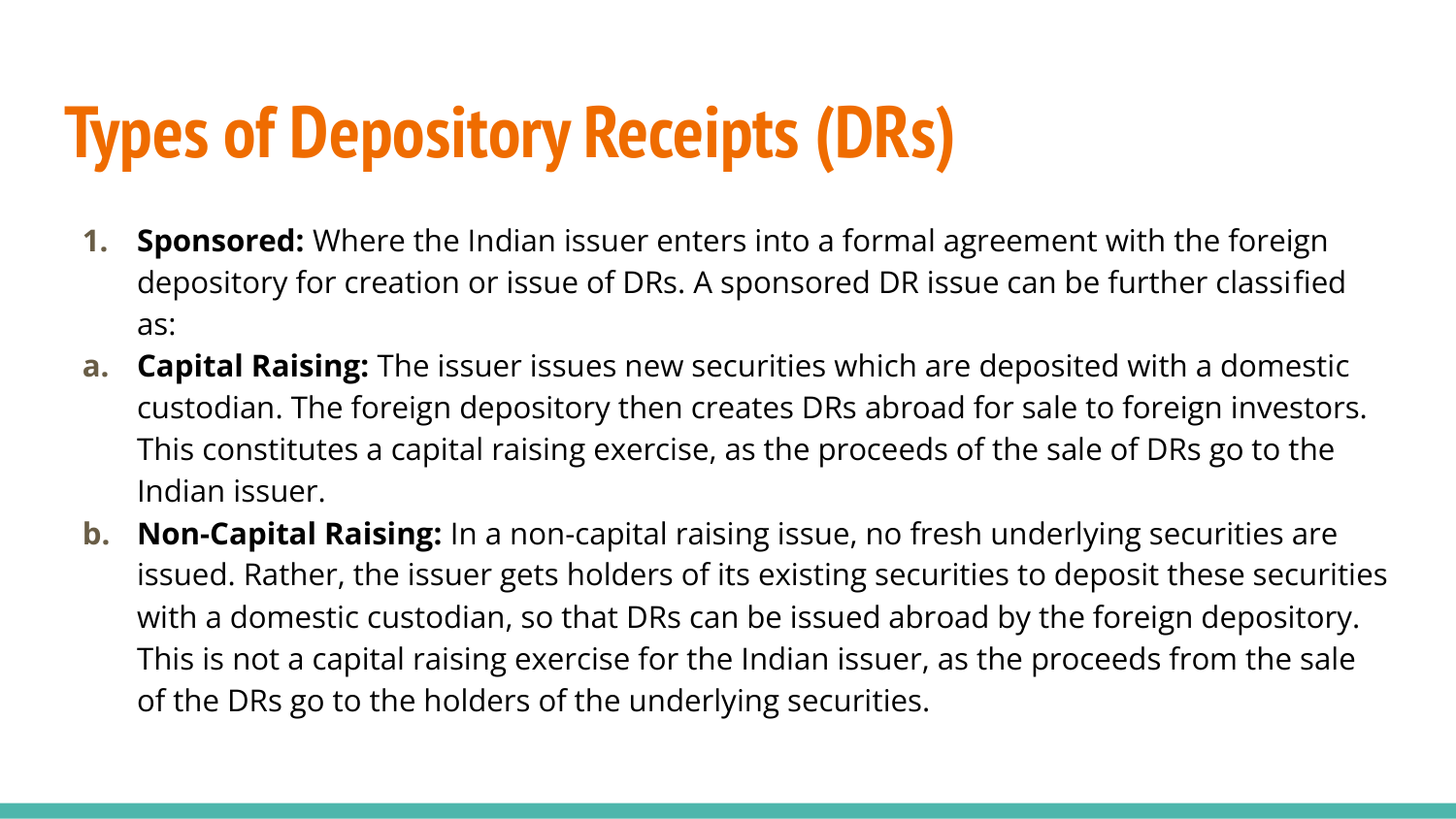

# Types of Depository Receipts (DRs)
Sponsored: Where the Indian issuer enters into a formal agreement with the foreign depository for creation or issue of DRs. A sponsored DR issue can be further classiﬁed as:
Capital Raising: The issuer issues new securities which are deposited with a domestic custodian. The foreign depository then creates DRs abroad for sale to foreign investors. This constitutes a capital raising exercise, as the proceeds of the sale of DRs go to the Indian issuer.
Non-Capital Raising: In a non-capital raising issue, no fresh underlying securities are issued. Rather, the issuer gets holders of its existing securities to deposit these securities with a domestic custodian, so that DRs can be issued abroad by the foreign depository. This is not a capital raising exercise for the Indian issuer, as the proceeds from the sale of the DRs go to the holders of the underlying securities.